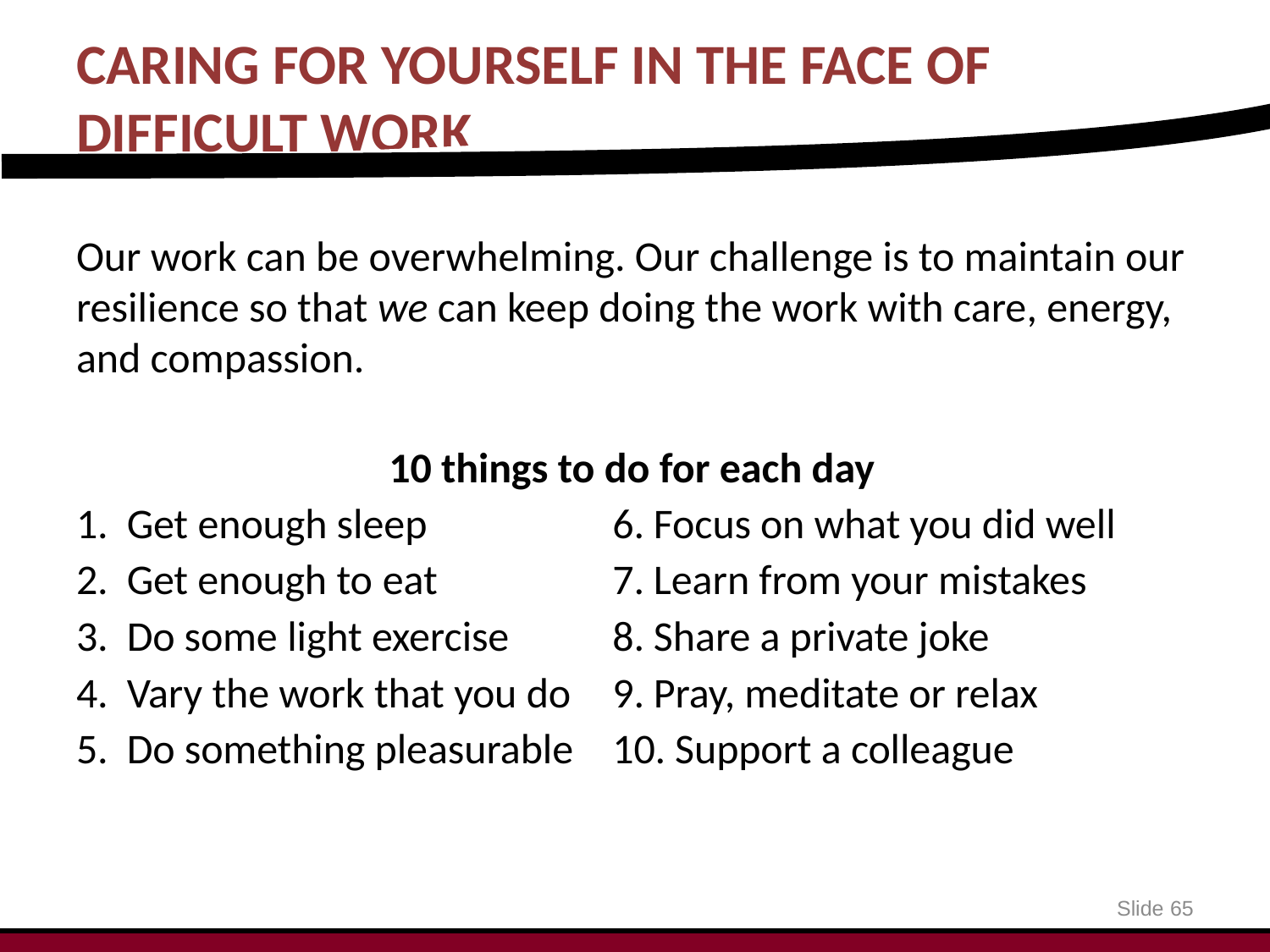

# CARING FOR YOURSELF IN THE FACE OF DIFFICULT WORK

Our work can be overwhelming. Our challenge is to maintain our resilience so that we can keep doing the work with care, energy, and compassion.

10 things to do for each day
1.  Get enough sleep		   6. Focus on what you did well
2.  Get enough to eat		   7. Learn from your mistakes
3.  Do some light exercise	   8. Share a private joke
4.  Vary the work that you do	   9. Pray, meditate or relax
5.  Do something pleasurable	   10. Support a colleague

Slide 65